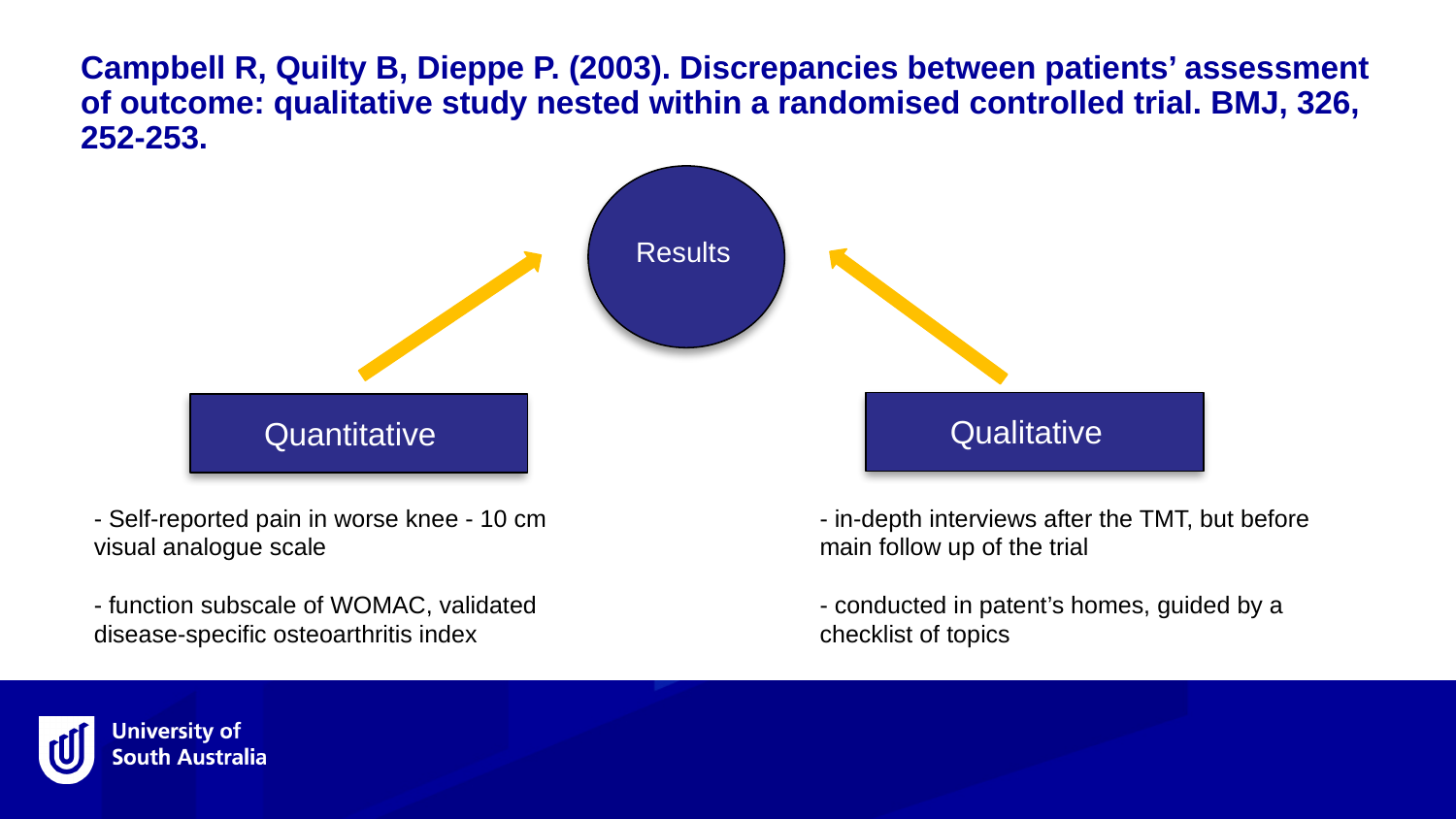

Campbell R, Quilty B, Dieppe P. (2003). Discrepancies between patients’ assessment of outcome: qualitative study nested within a randomised controlled trial. BMJ, 326, 252-253.

Results

Qualitative
Quantitative
- Self-reported pain in worse knee - 10 cm visual analogue scale

- function subscale of WOMAC, validated disease-specific osteoarthritis index

- in-depth interviews after the TMT, but before main follow up of the trial

- conducted in patent’s homes, guided by a checklist of topics